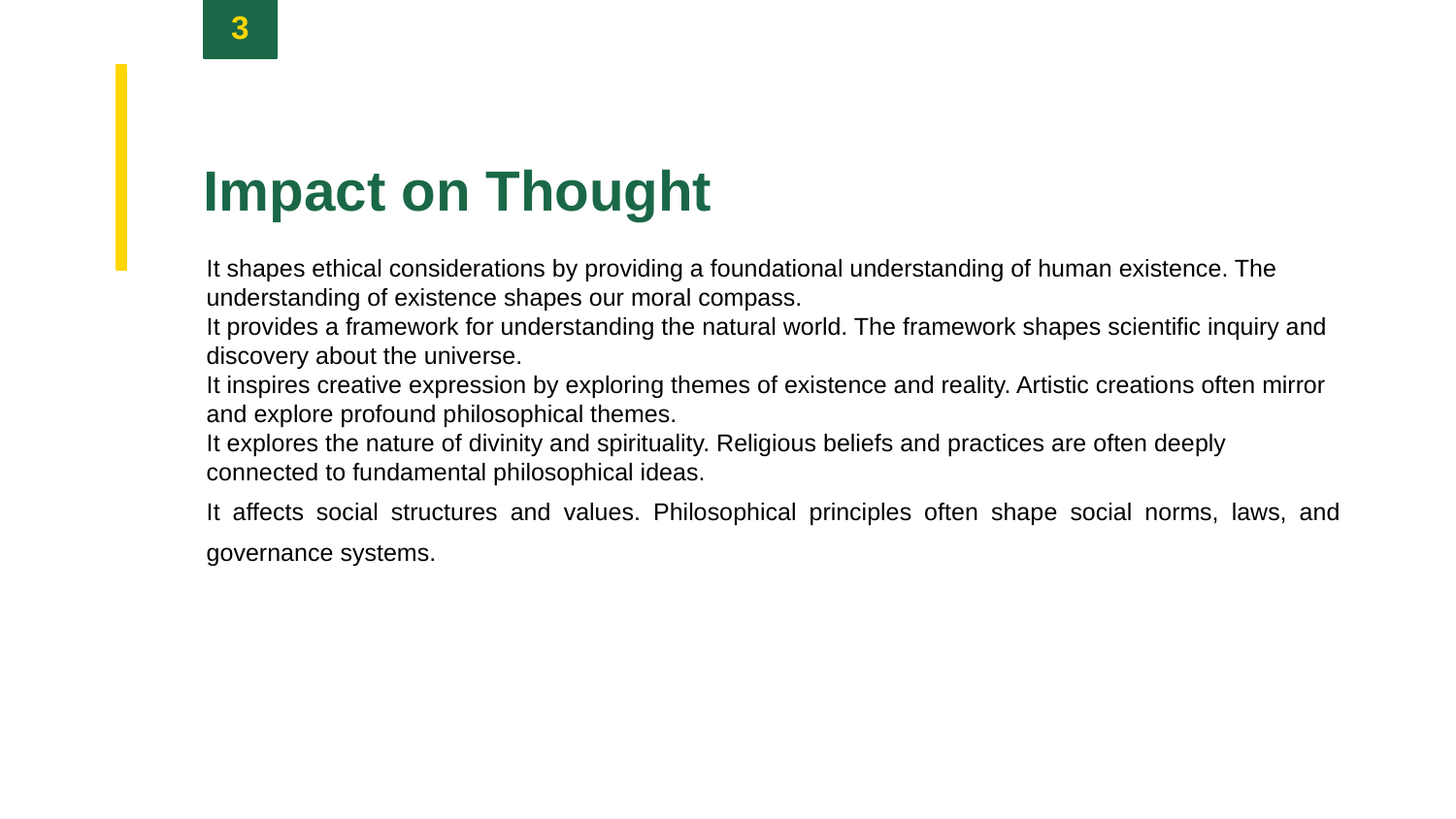

3

Impact on Thought
It shapes ethical considerations by providing a foundational understanding of human existence. The understanding of existence shapes our moral compass.
It provides a framework for understanding the natural world. The framework shapes scientific inquiry and discovery about the universe.
It inspires creative expression by exploring themes of existence and reality. Artistic creations often mirror and explore profound philosophical themes.
It explores the nature of divinity and spirituality. Religious beliefs and practices are often deeply connected to fundamental philosophical ideas.
It affects social structures and values. Philosophical principles often shape social norms, laws, and governance systems.